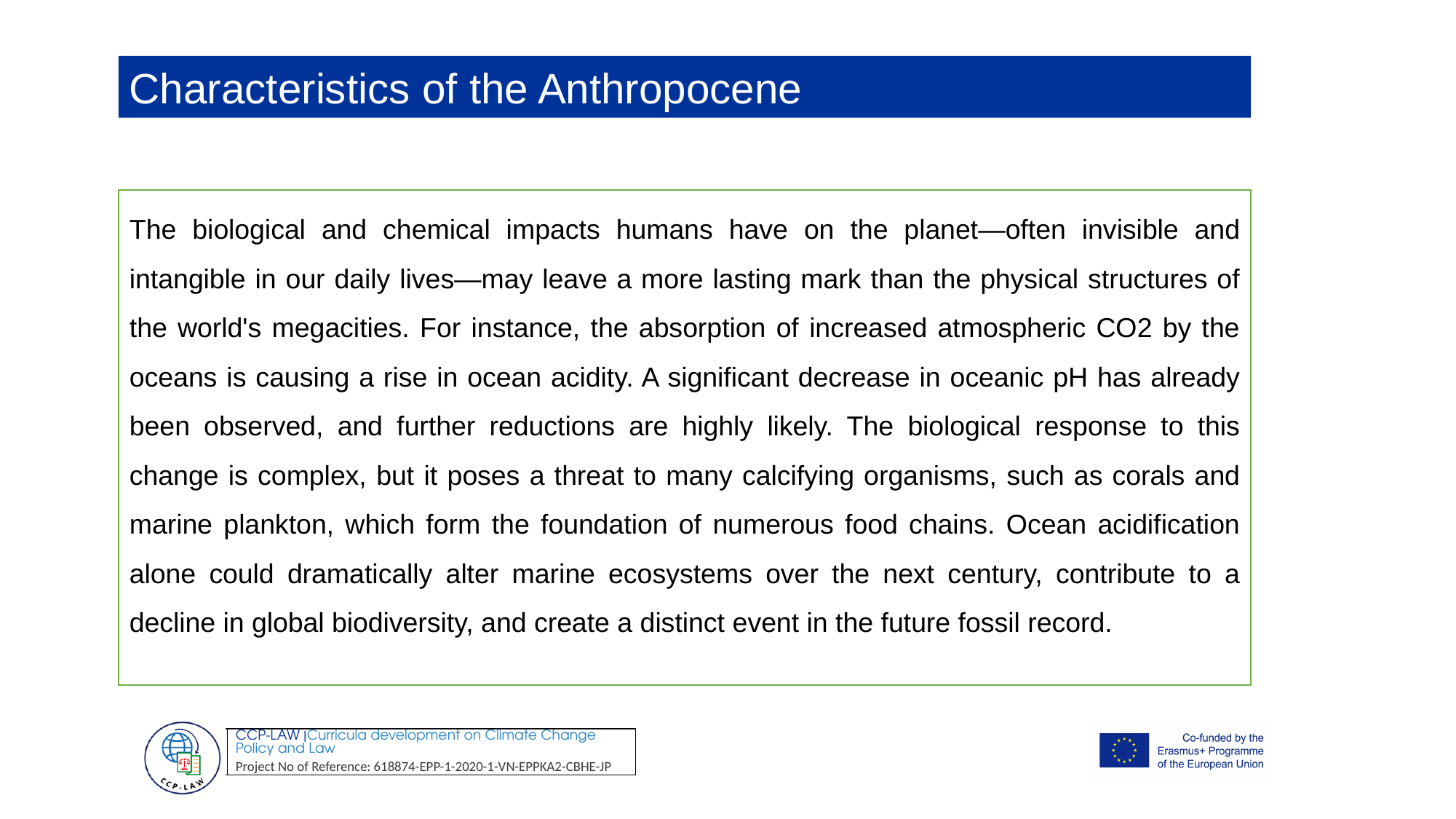

Characteristics of the Anthropocene
The biological and chemical impacts humans have on the planet—often invisible and intangible in our daily lives—may leave a more lasting mark than the physical structures of the world's megacities. For instance, the absorption of increased atmospheric CO2 by the oceans is causing a rise in ocean acidity. A significant decrease in oceanic pH has already been observed, and further reductions are highly likely. The biological response to this change is complex, but it poses a threat to many calcifying organisms, such as corals and marine plankton, which form the foundation of numerous food chains. Ocean acidification alone could dramatically alter marine ecosystems over the next century, contribute to a decline in global biodiversity, and create a distinct event in the future fossil record.